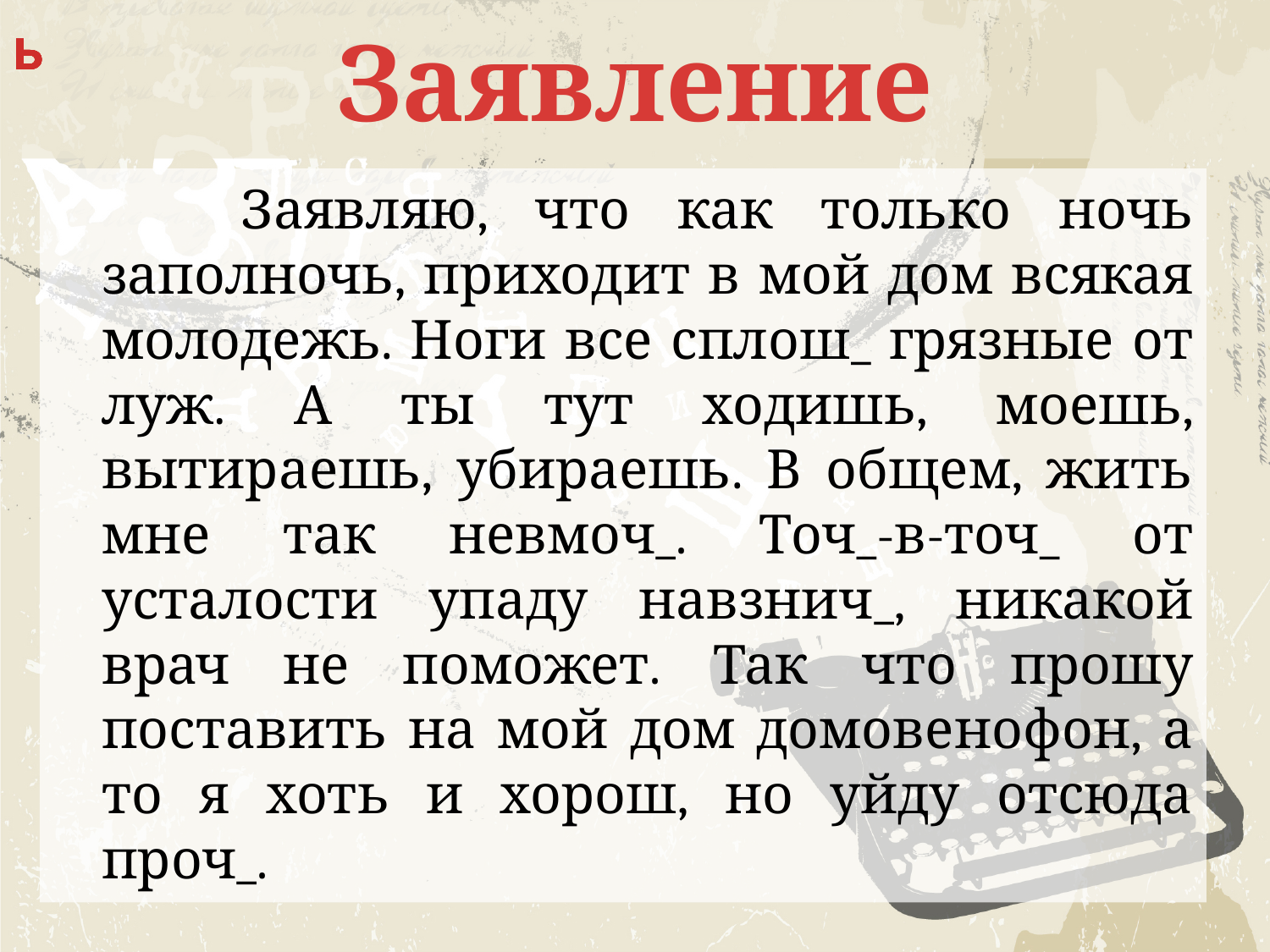

# Заявление
ь
ь
ь
ь
ь
ь
    Заявляю, что как только ночь заполночь, приходит в мой дом всякая молодежь. Ноги все сплош_ грязные от луж. А ты тут ходишь, моешь, вытираешь, убираешь. В общем, жить мне так невмоч_. Точ_-в-точ_ от усталости упаду навзнич_, никакой врач не поможет. Так что прошу поставить на мой дом домовенофон, а то я хоть и хорош, но уйду отсюда проч_.